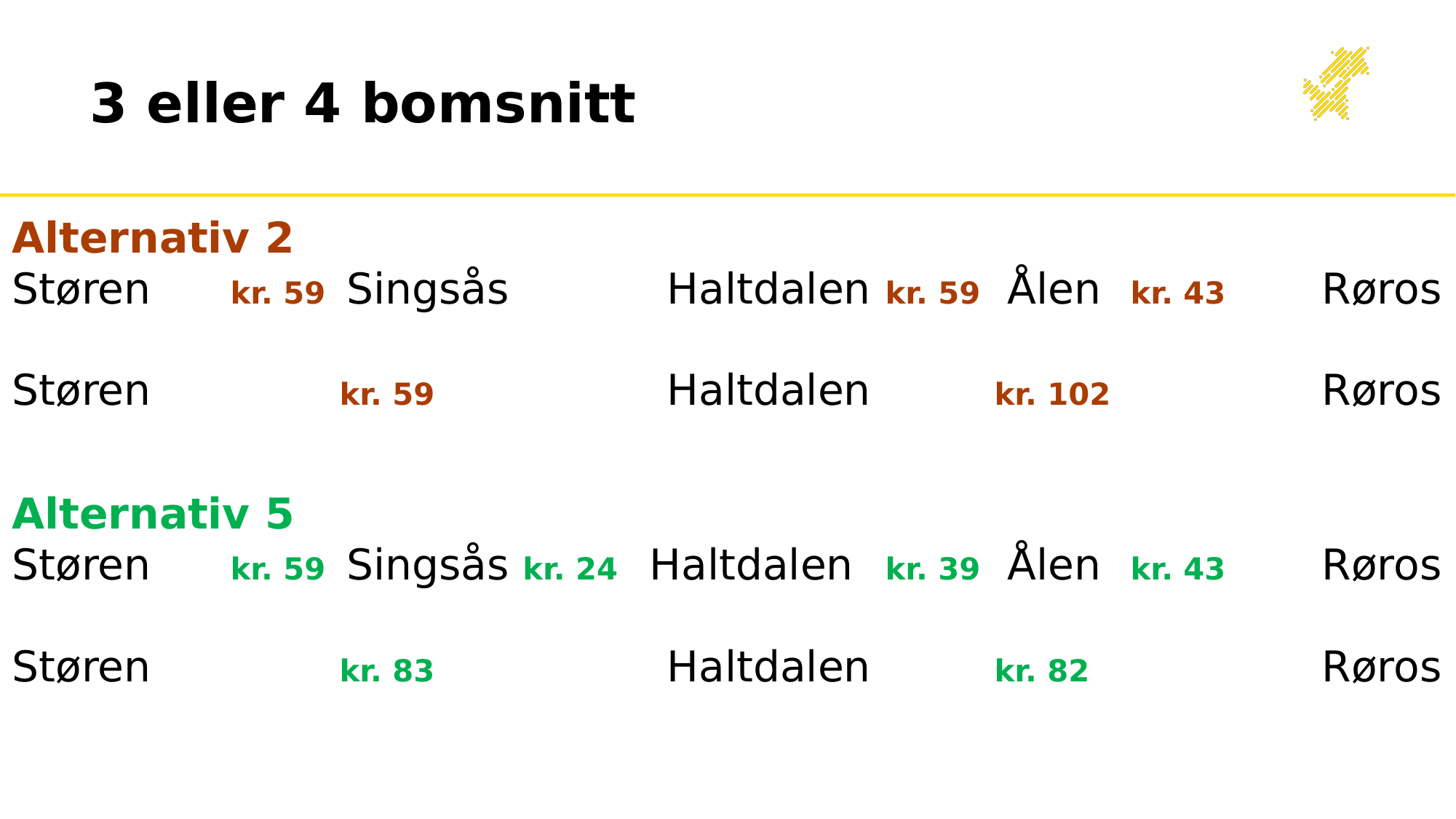

# 3 eller 4 bomsnitt
Alternativ 2
Støren  	kr. 59  Singsås		Haltdalen 	kr. 59	 Ålen	  kr. 43	Røros

Støren		kr. 59			Haltdalen		kr. 102		Røros

Alternativ 5
Støren  	kr. 59  Singsås kr. 24   Haltdalen 	kr. 39	 Ålen	  kr. 43	Røros

Støren		kr. 83			Haltdalen		kr. 82			Røros